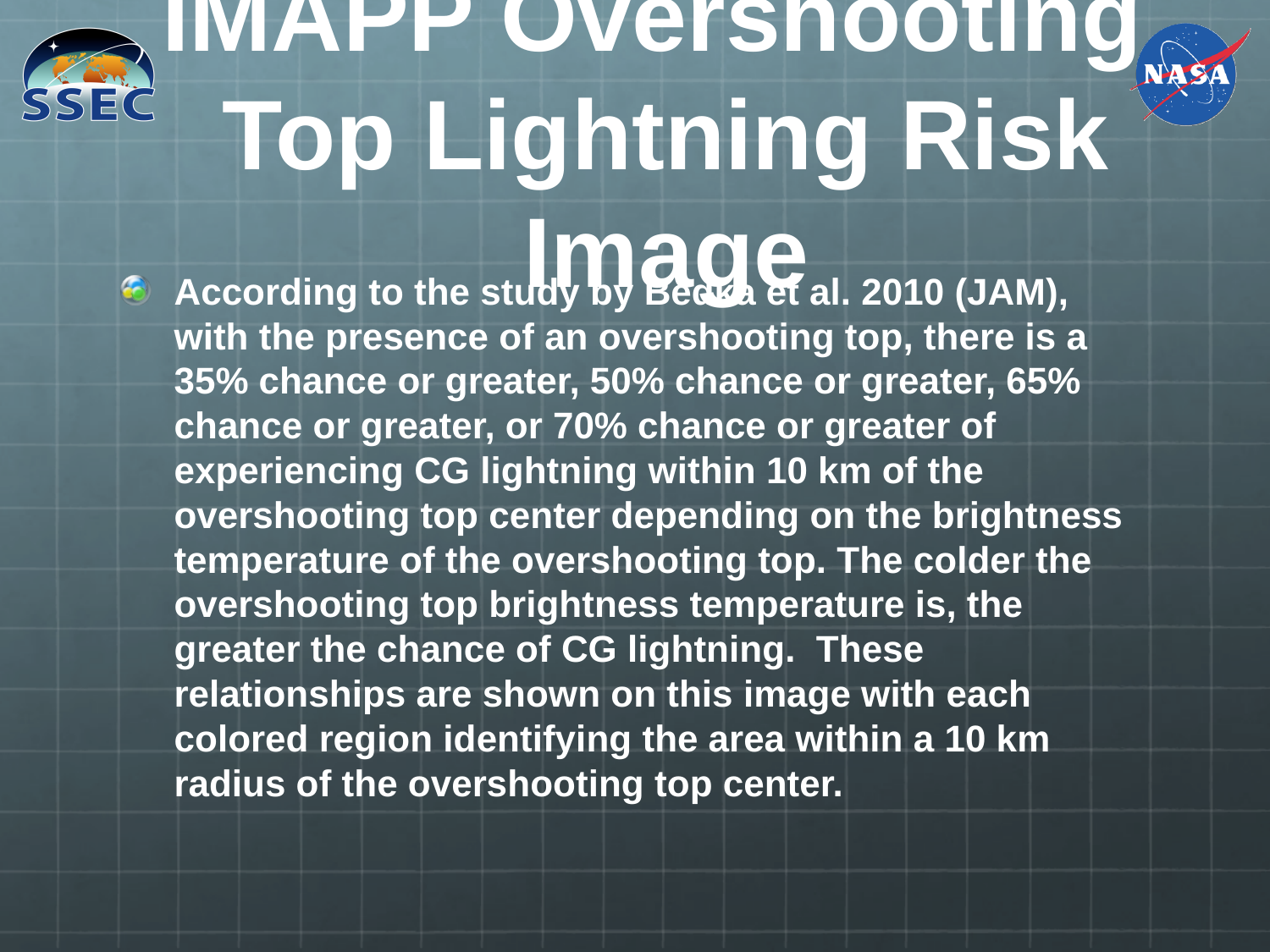

# IMAPP Overshooting Top Lightning Risk Image
According to the study by Bedka et al. 2010 (JAM), with the presence of an overshooting top, there is a 35% chance or greater, 50% chance or greater, 65% chance or greater, or 70% chance or greater of experiencing CG lightning within 10 km of the overshooting top center depending on the brightness temperature of the overshooting top. The colder the overshooting top brightness temperature is, the greater the chance of CG lightning.  These relationships are shown on this image with each colored region identifying the area within a 10 km radius of the overshooting top center.